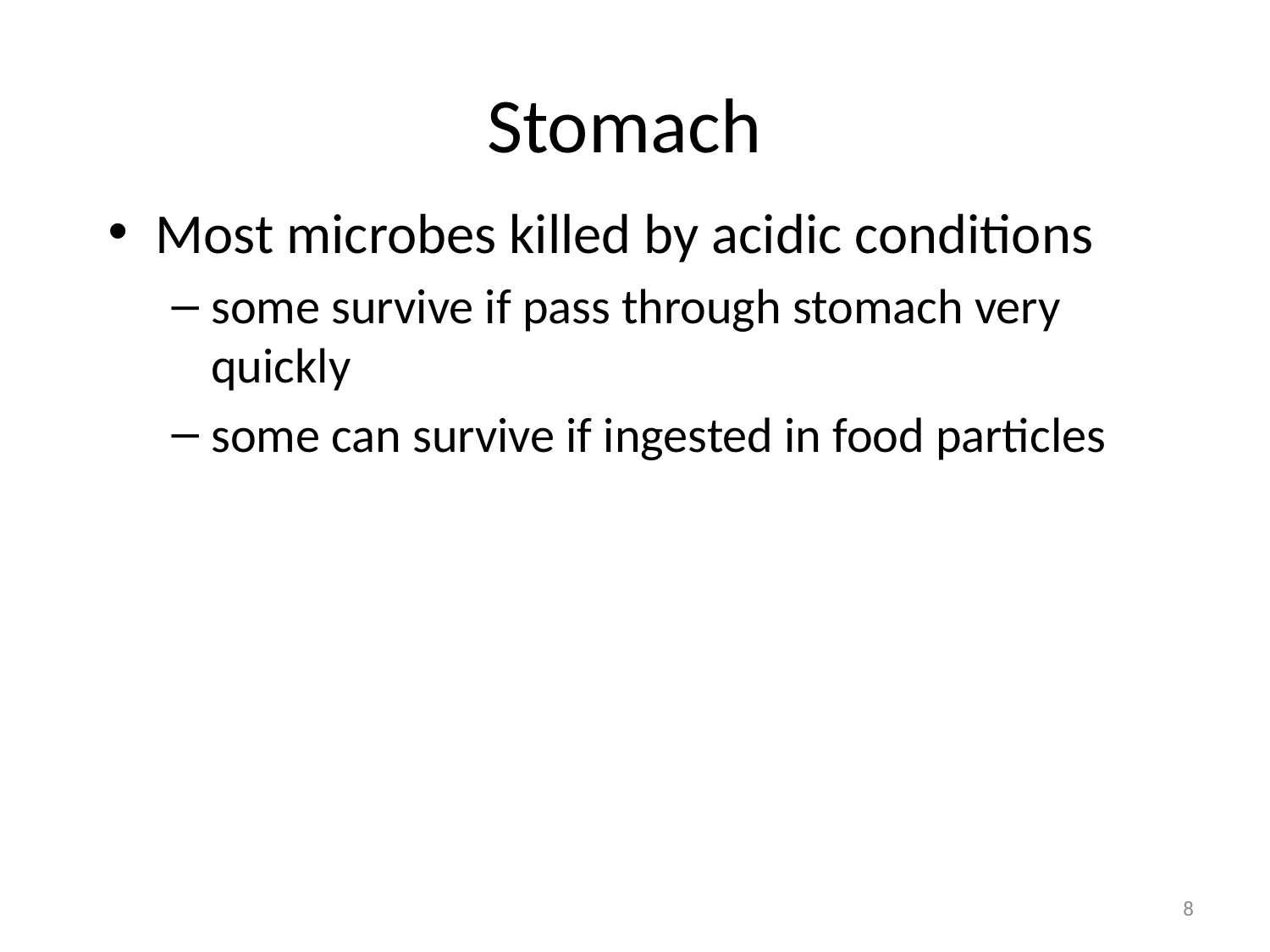

# Stomach
Most microbes killed by acidic conditions
some survive if pass through stomach very quickly
some can survive if ingested in food particles
8